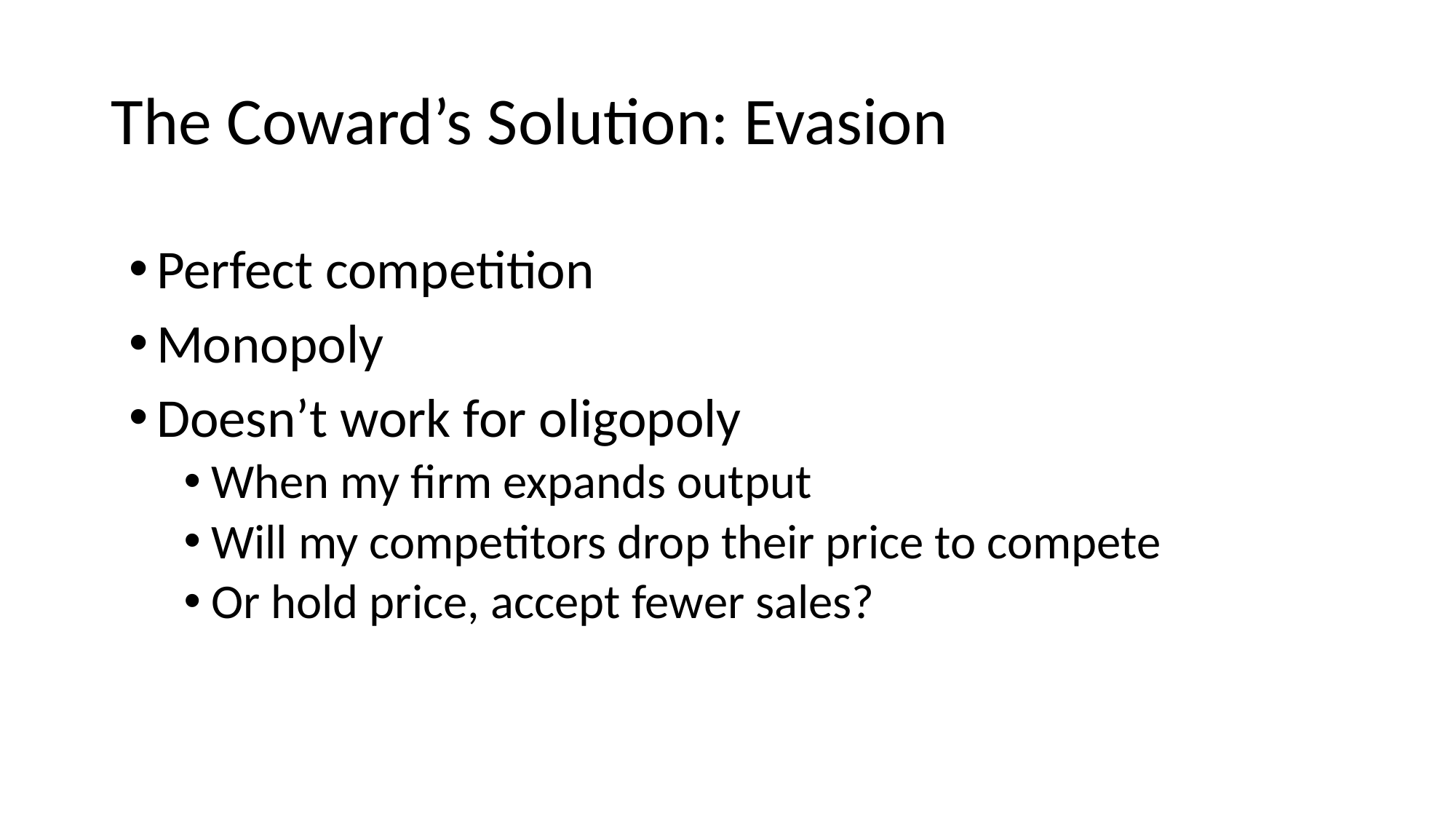

# The Coward’s Solution: Evasion
Perfect competition
Monopoly
Doesn’t work for oligopoly
When my firm expands output
Will my competitors drop their price to compete
Or hold price, accept fewer sales?